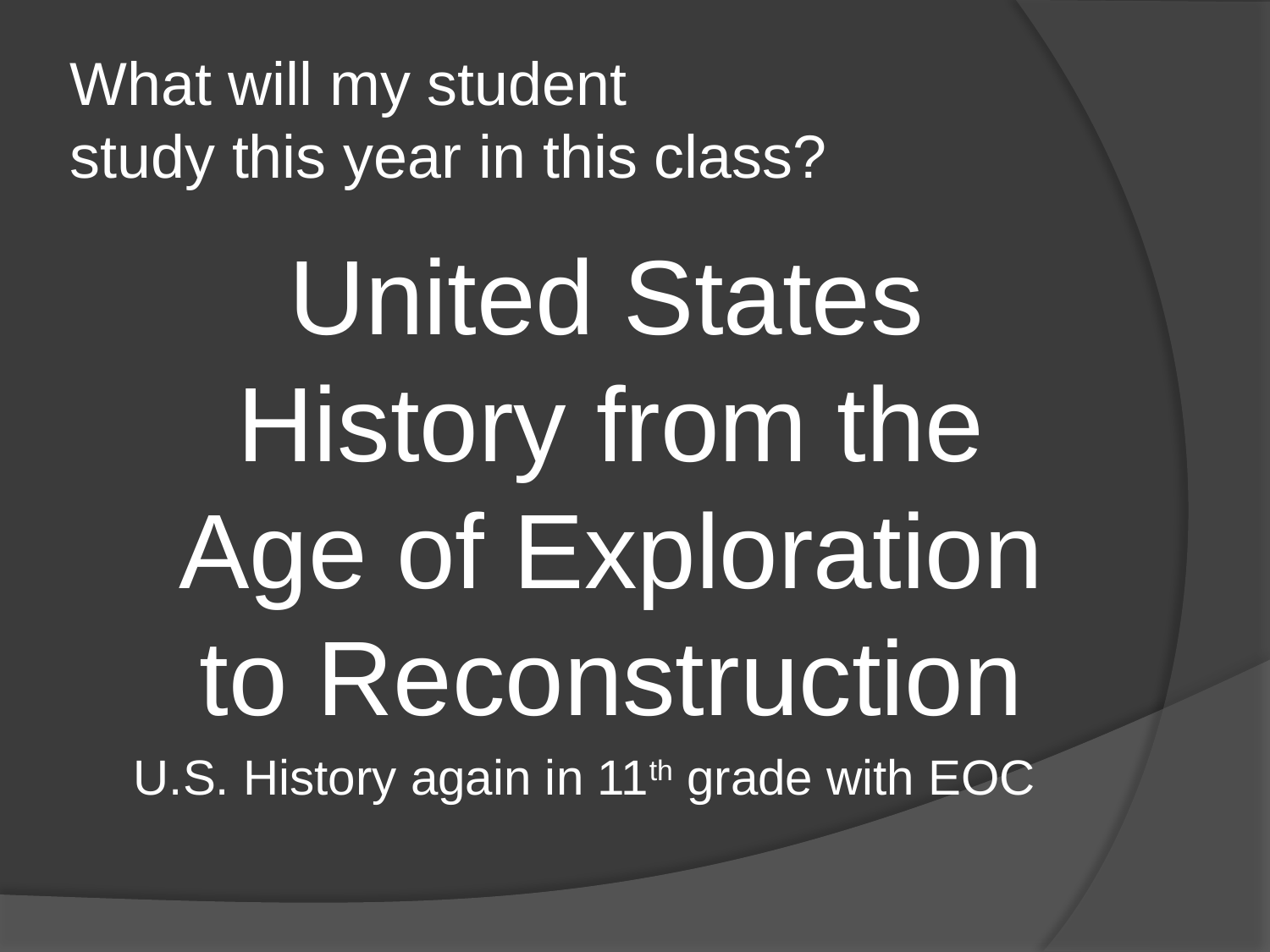

# What will my student study this year in this class?
   United States History from the Age of Exploration to Reconstruction
U.S. History again in 11th grade with EOC